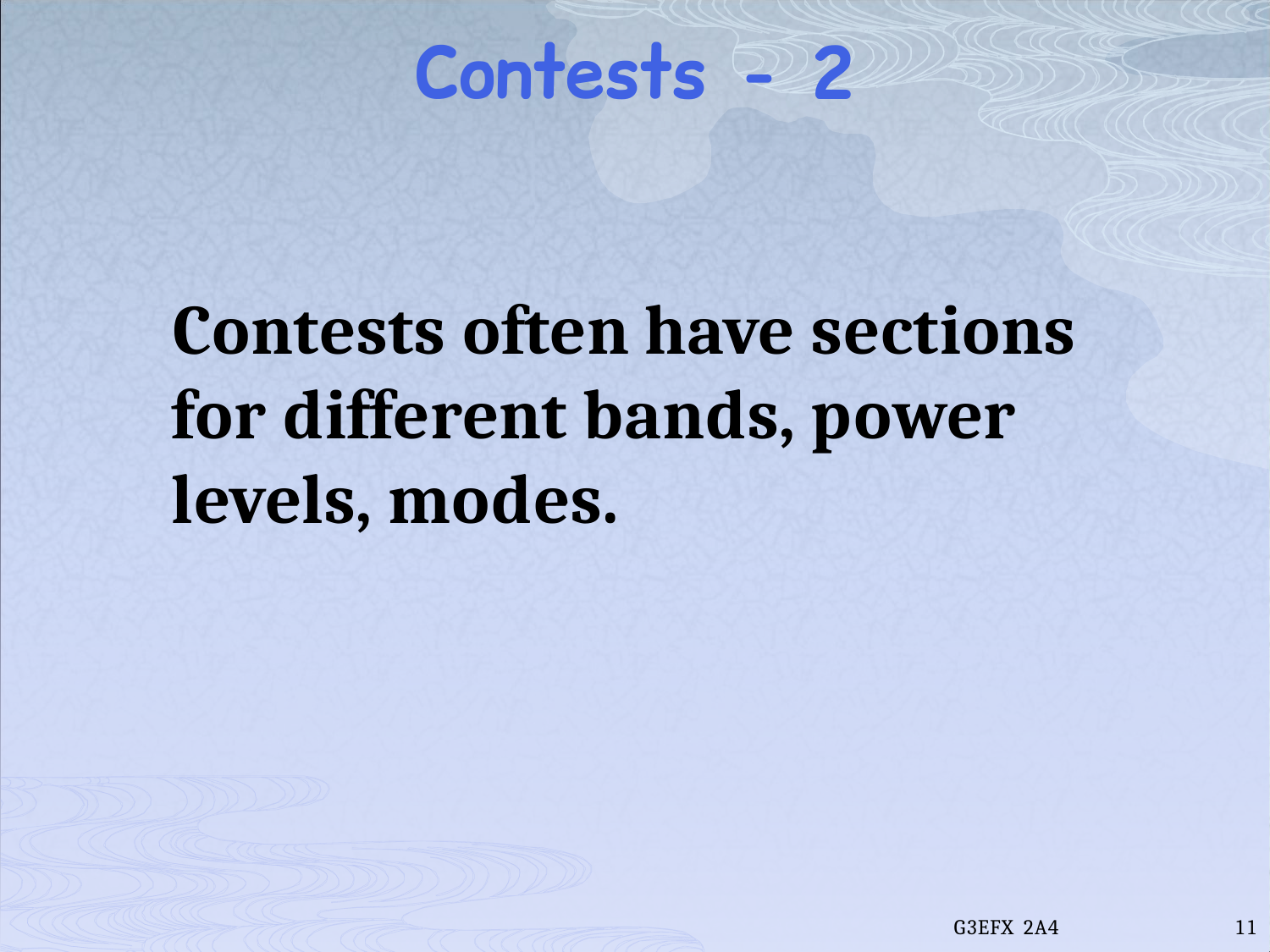

# Contests - 2

Contests often have sections for different bands, power levels, modes.
G3EFX  2A4
11